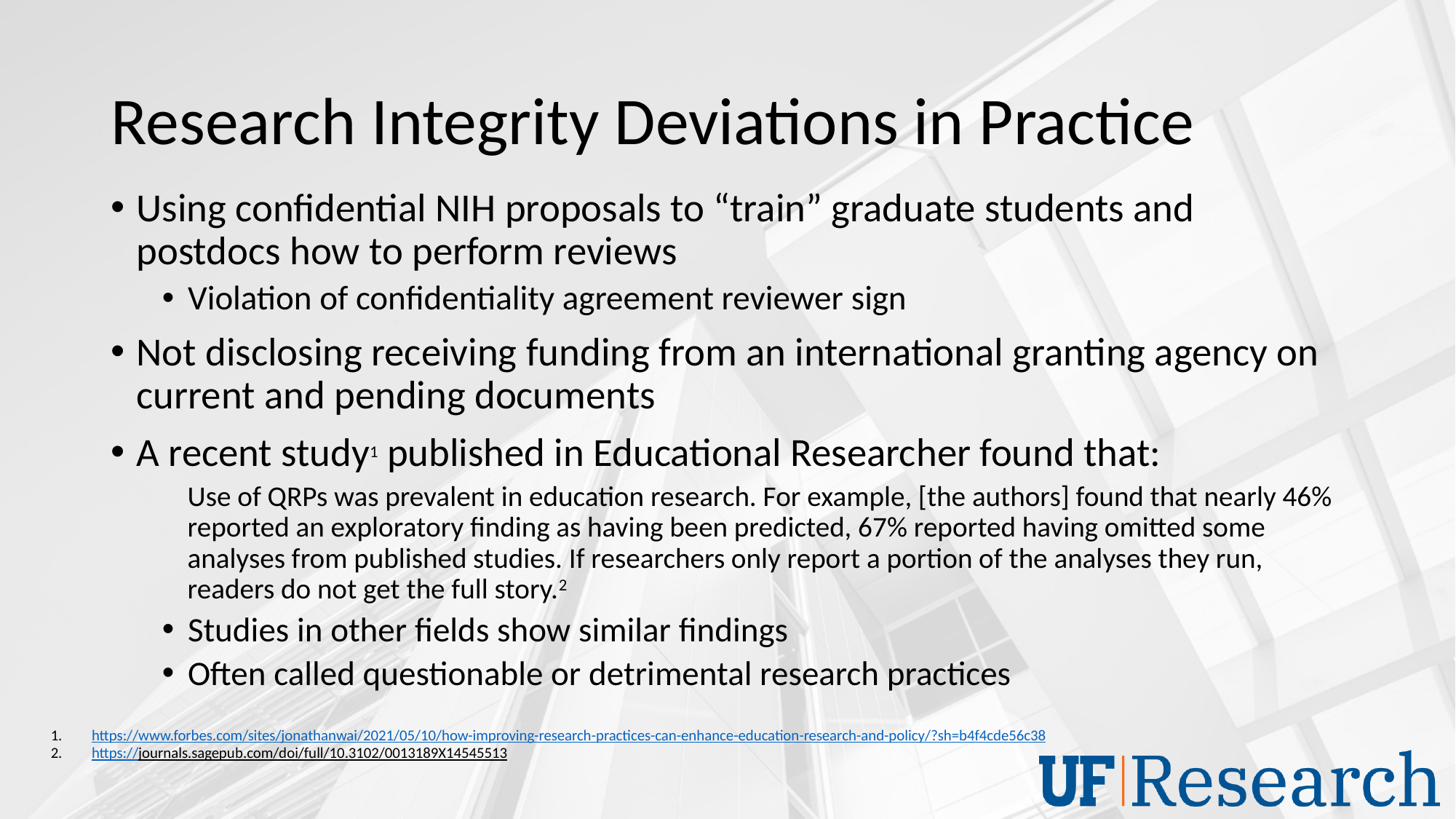

# Research Integrity Deviations in Practice
Using confidential NIH proposals to “train” graduate students and postdocs how to perform reviews
Violation of confidentiality agreement reviewer sign
Not disclosing receiving funding from an international granting agency on current and pending documents
A recent study1 published in Educational Researcher found that:
Use of QRPs was prevalent in education research. For example, [the authors] found that nearly 46% reported an exploratory finding as having been predicted, 67% reported having omitted some analyses from published studies. If researchers only report a portion of the analyses they run, readers do not get the full story.2
Studies in other fields show similar findings
Often called questionable or detrimental research practices

https://www.forbes.com/sites/jonathanwai/2021/05/10/how-improving-research-practices-can-enhance-education-research-and-policy/?sh=b4f4cde56c38
https://journals.sagepub.com/doi/full/10.3102/0013189X14545513